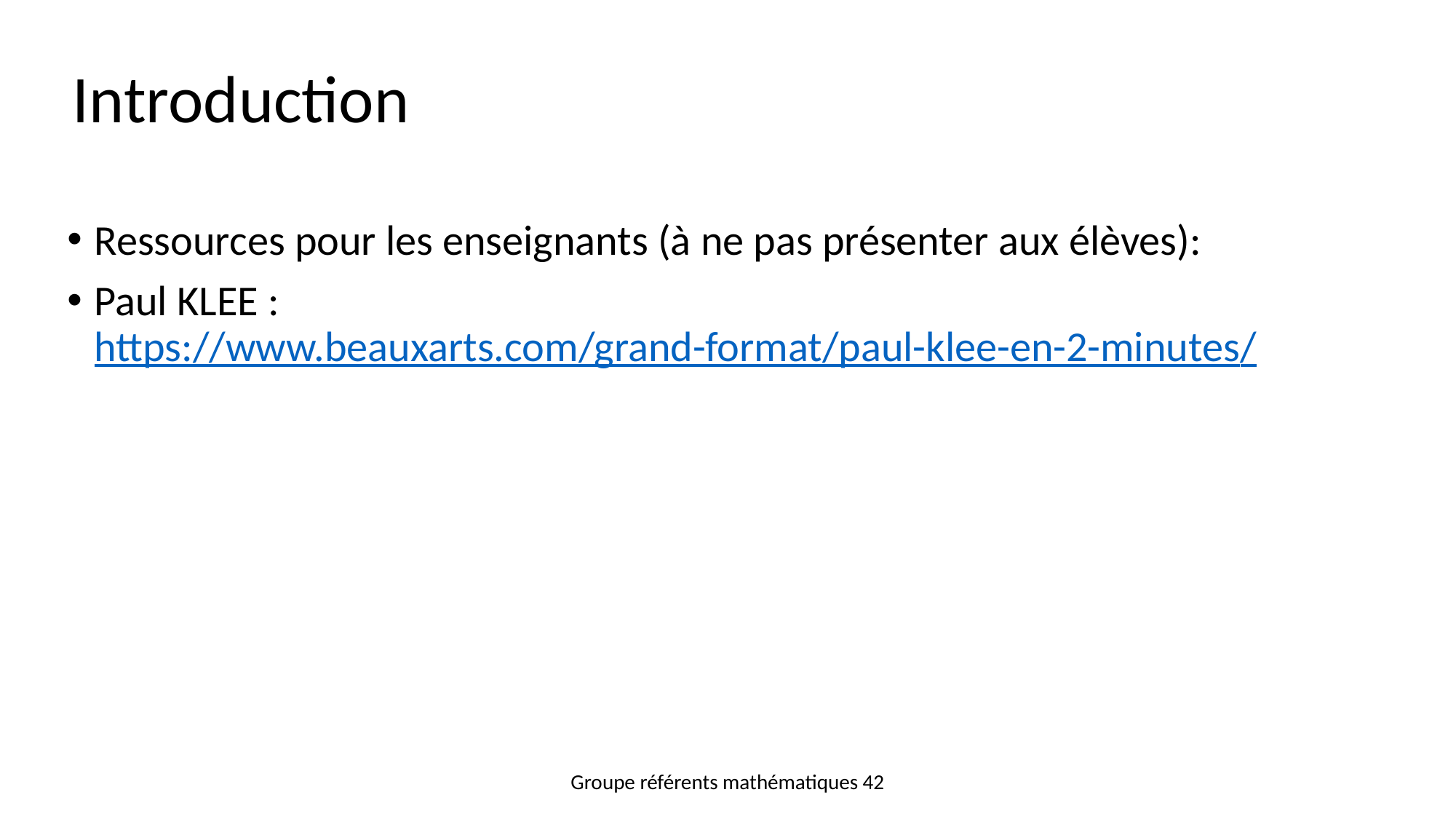

Introduction
# Ressources pour les enseignants (à ne pas présenter aux élèves):
Paul KLEE : https://www.beauxarts.com/grand-format/paul-klee-en-2-minutes/
Groupe référents mathématiques 42